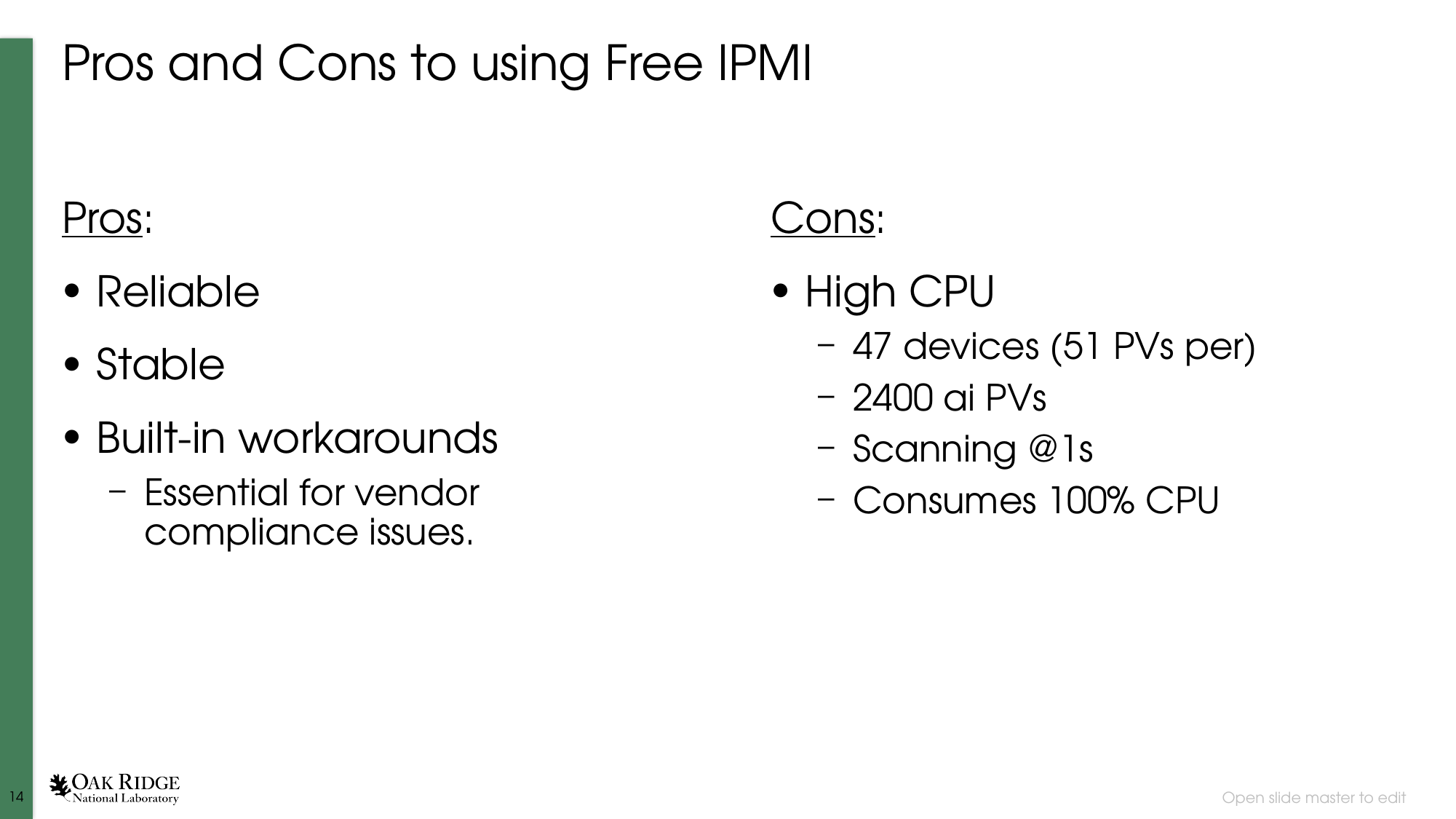

# Pros and Cons to using Free IPMI
Pros:
Reliable
Stable
Built-in workarounds
Essential for vendor compliance issues.

Cons:
High CPU
47 devices (51 PVs per)
2400 ai PVs
Scanning @1s
Consumes 100% CPU